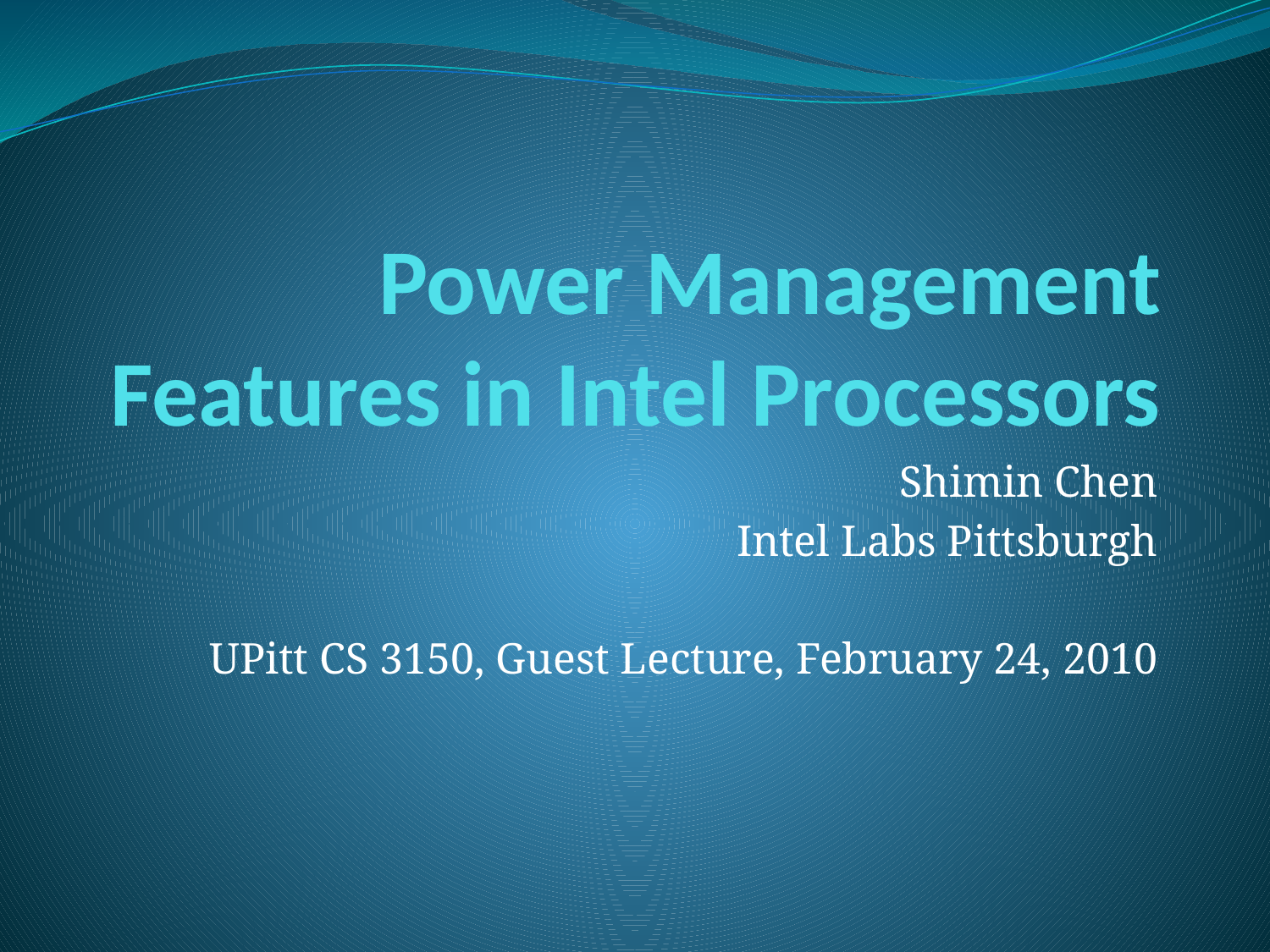

# Power Management Features in Intel Processors
Shimin Chen
Intel Labs Pittsburgh

UPitt CS 3150, Guest Lecture, February 24, 2010